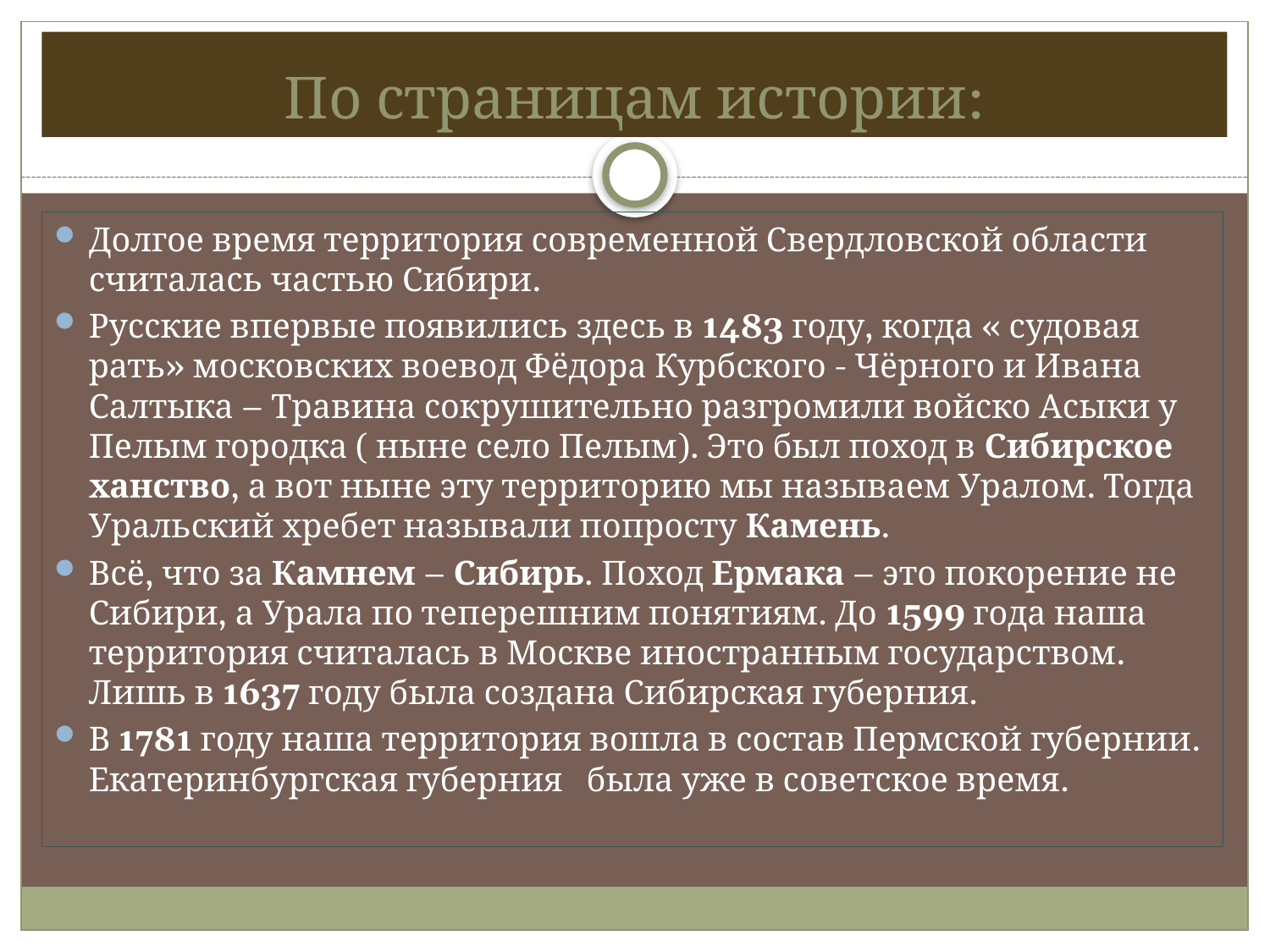

# По страницам истории:
Долгое время территория современной Свердловской области считалась частью Сибири.
Русские впервые появились здесь в 1483 году, когда « судовая рать» московских воевод Фёдора Курбского - Чёрного и Ивана Салтыка – Травина сокрушительно разгромили войско Асыки у Пелым городка ( ныне село Пелым). Это был поход в Сибирское ханство, а вот ныне эту территорию мы называем Уралом. Тогда Уральский хребет называли попросту Камень.
Всё, что за Камнем – Сибирь. Поход Ермака – это покорение не Сибири, а Урала по теперешним понятиям. До 1599 года наша территория считалась в Москве иностранным государством. Лишь в 1637 году была создана Сибирская губерния.
В 1781 году наша территория вошла в состав Пермской губернии. Екатеринбургская губерния   была уже в советское время.